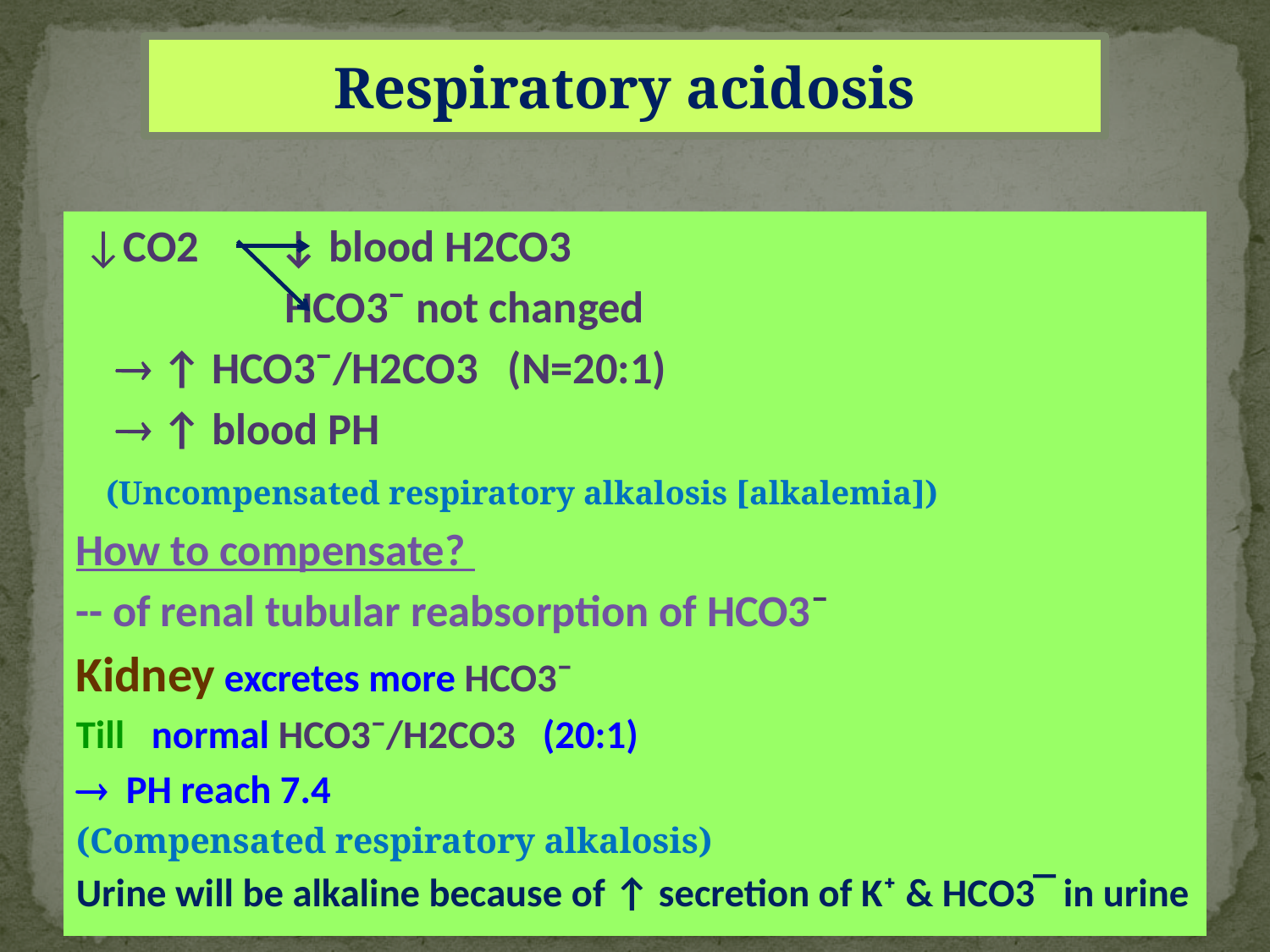

Respiratory acidosis
 ↓CO2        ↓ blood H2CO3
                     HCO3¯ not changed
    → ↑ HCO3¯/H2CO3   (N=20:1)
    → ↑ blood PH
   (Uncompensated respiratory alkalosis [alkalemia])
How to compensate?
-- of renal tubular reabsorption of HCO3¯
Kidney excretes more HCO3¯
Till   normal HCO3¯/H2CO3   (20:1)
→  PH reach 7.4
(Compensated respiratory alkalosis)
Urine will be alkaline because of ↑ secretion of K⁺ & HCO3‾ in urine